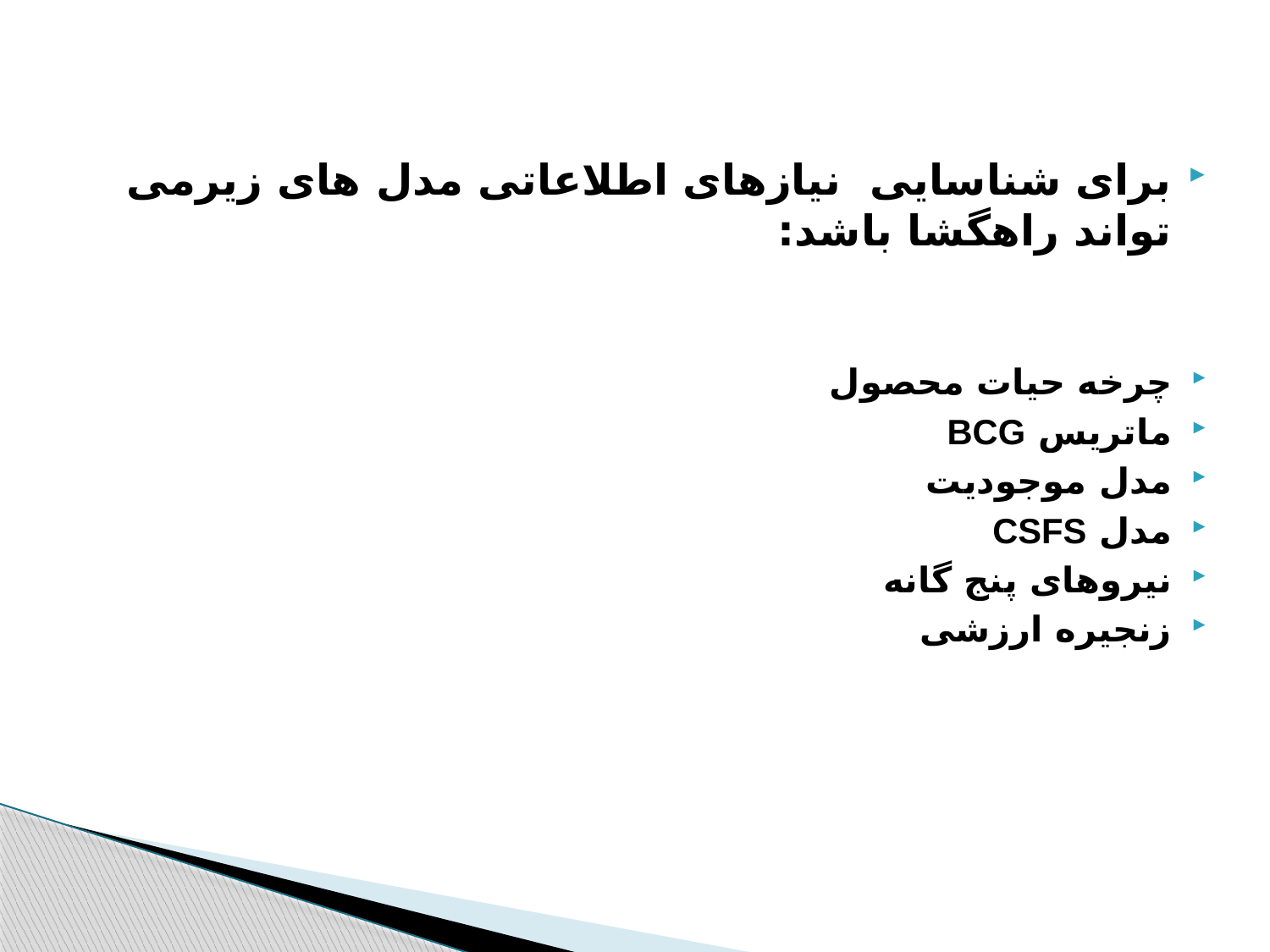

برای شناسایی  نیازهای اطلاعاتی مدل های زیرمی تواند راهگشا باشد:

چرخه حیات محصول
ماتریس BCG
مدل موجودیت
مدل CSFS
نیروهای پنج گانه
زنجیره ارزشی